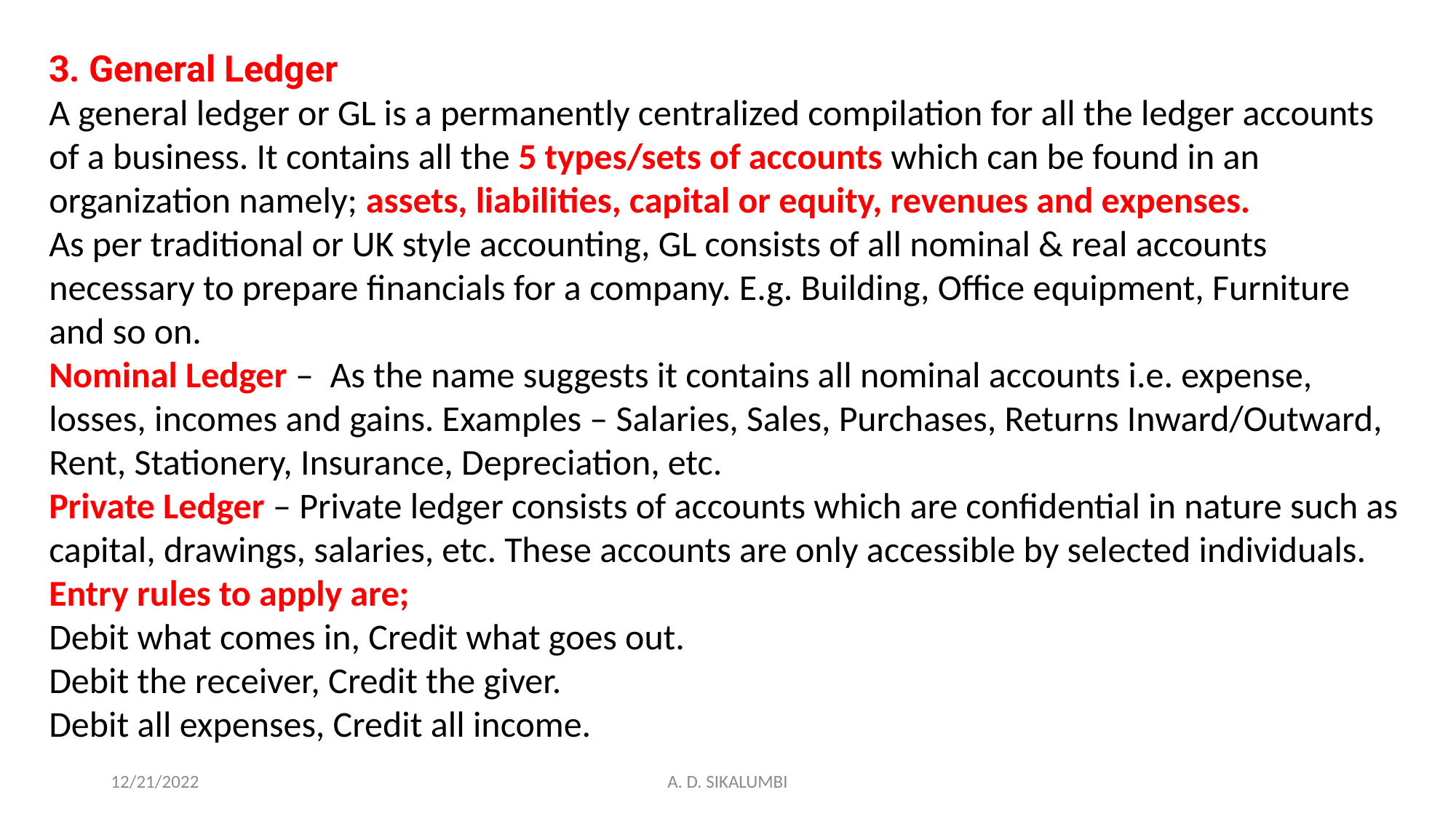

3. General Ledger
A general ledger or GL is a permanently centralized compilation for all the ledger accounts of a business. It contains all the 5 types/sets of accounts which can be found in an organization namely; assets, liabilities, capital or equity, revenues and expenses.
As per traditional or UK style accounting, GL consists of all nominal & real accounts necessary to prepare financials for a company. E.g. Building, Office equipment, Furniture and so on.
Nominal Ledger –  As the name suggests it contains all nominal accounts i.e. expense, losses, incomes and gains. Examples – Salaries, Sales, Purchases, Returns Inward/Outward, Rent, Stationery, Insurance, Depreciation, etc.
Private Ledger – Private ledger consists of accounts which are confidential in nature such as capital, drawings, salaries, etc. These accounts are only accessible by selected individuals.
Entry rules to apply are;
Debit what comes in, Credit what goes out.
Debit the receiver, Credit the giver.
Debit all expenses, Credit all income.
12/21/2022
A. D. SIKALUMBI